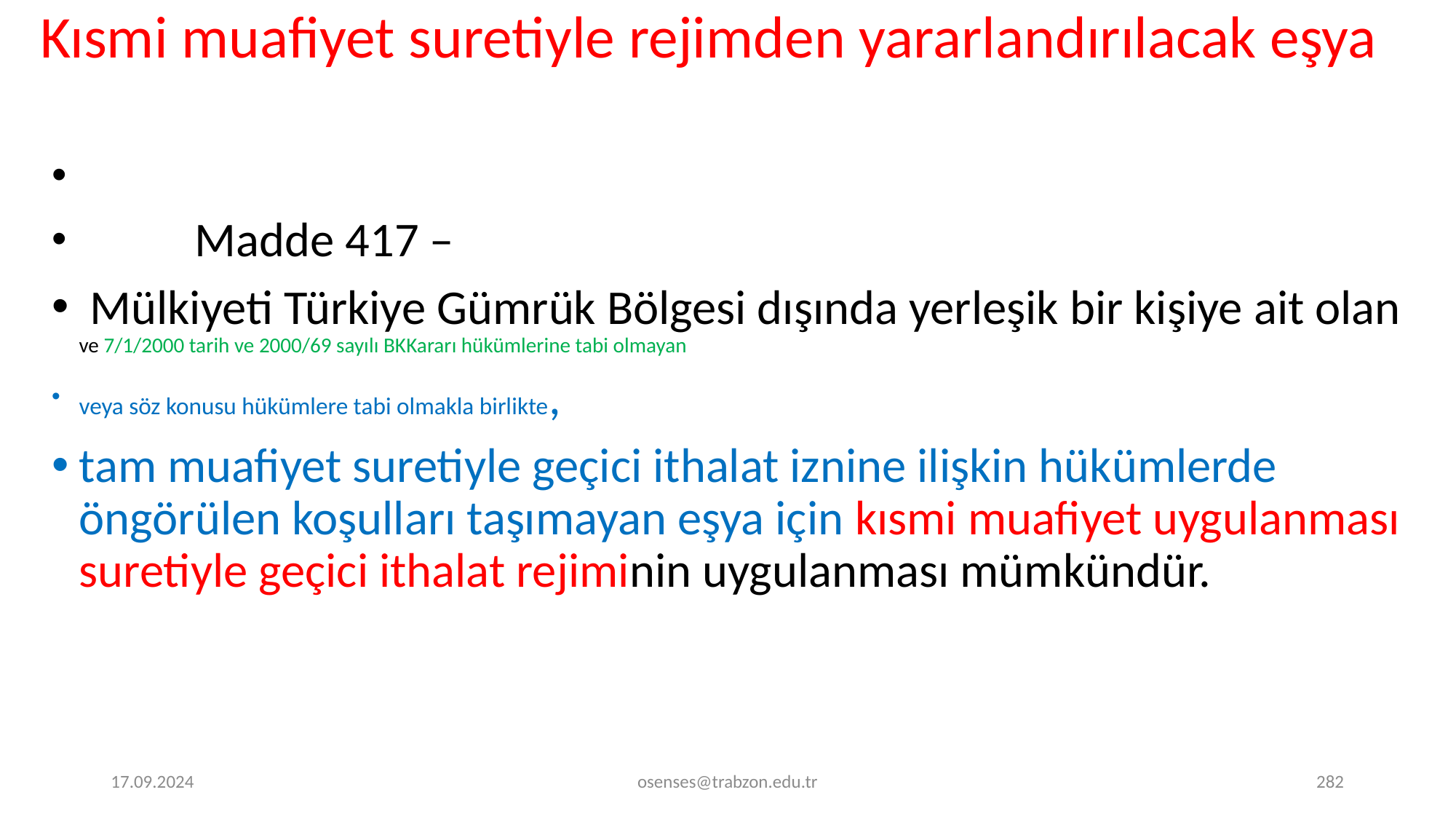

# Kısmi muafiyet suretiyle rejimden yararlandırılacak eşya

            Madde 417 –
 Mülkiyeti Türkiye Gümrük Bölgesi dışında yerleşik bir kişiye ait olan ve 7/1/2000 tarih ve 2000/69 sayılı BKKararı hükümlerine tabi olmayan
veya söz konusu hükümlere tabi olmakla birlikte,
tam muafiyet suretiyle geçici ithalat iznine ilişkin hükümlerde öngörülen koşulları taşımayan eşya için kısmi muafiyet uygulanması suretiyle geçici ithalat rejiminin uygulanması mümkündür.
17.09.2024
osenses@trabzon.edu.tr
282